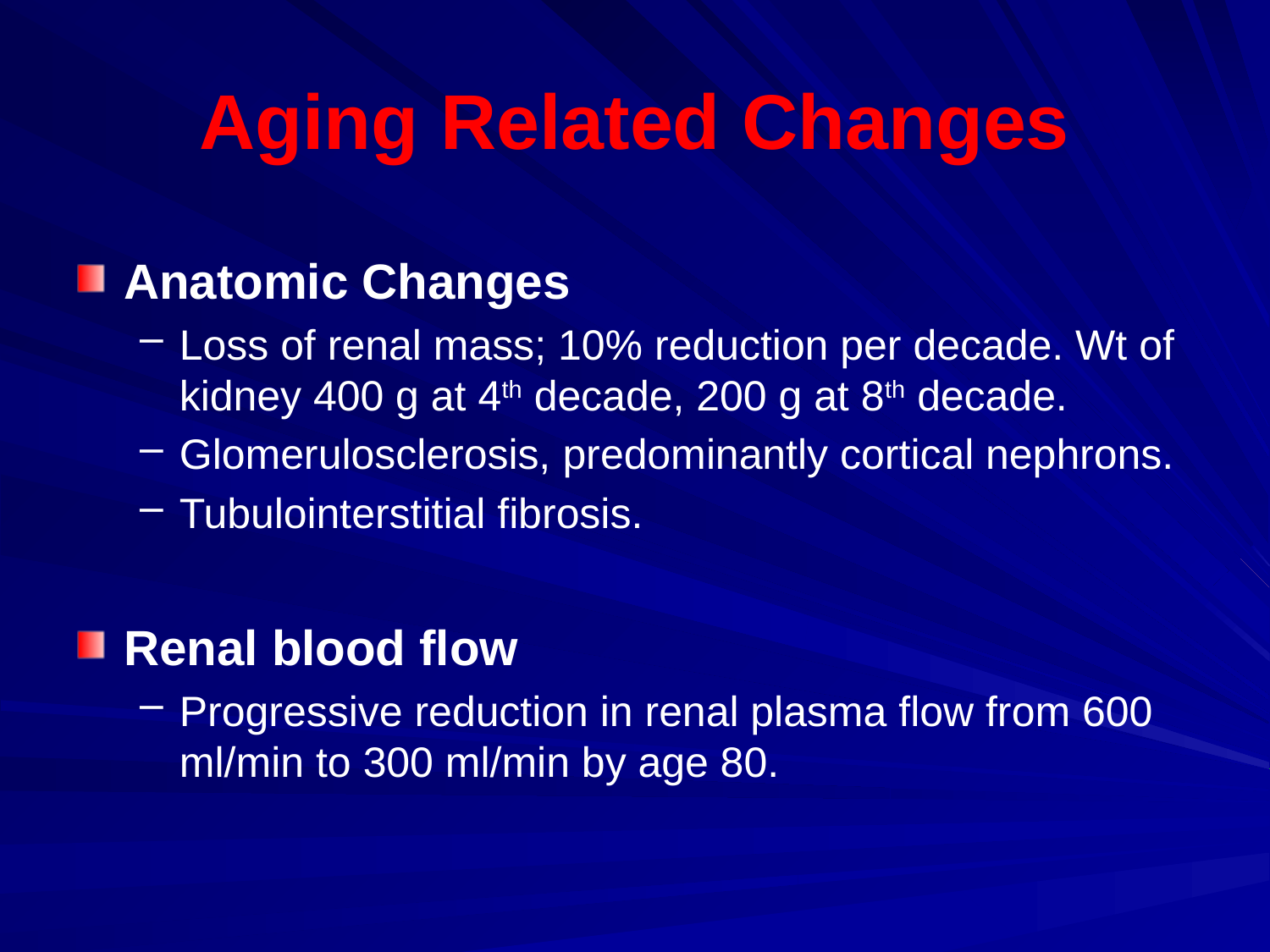

# Aging Related Changes

Anatomic Changes
Loss of renal mass; 10% reduction per decade. Wt of kidney 400 g at 4th decade, 200 g at 8th decade.
Glomerulosclerosis, predominantly cortical nephrons.
Tubulointerstitial fibrosis.

Renal blood flow
Progressive reduction in renal plasma flow from 600 ml/min to 300 ml/min by age 80.